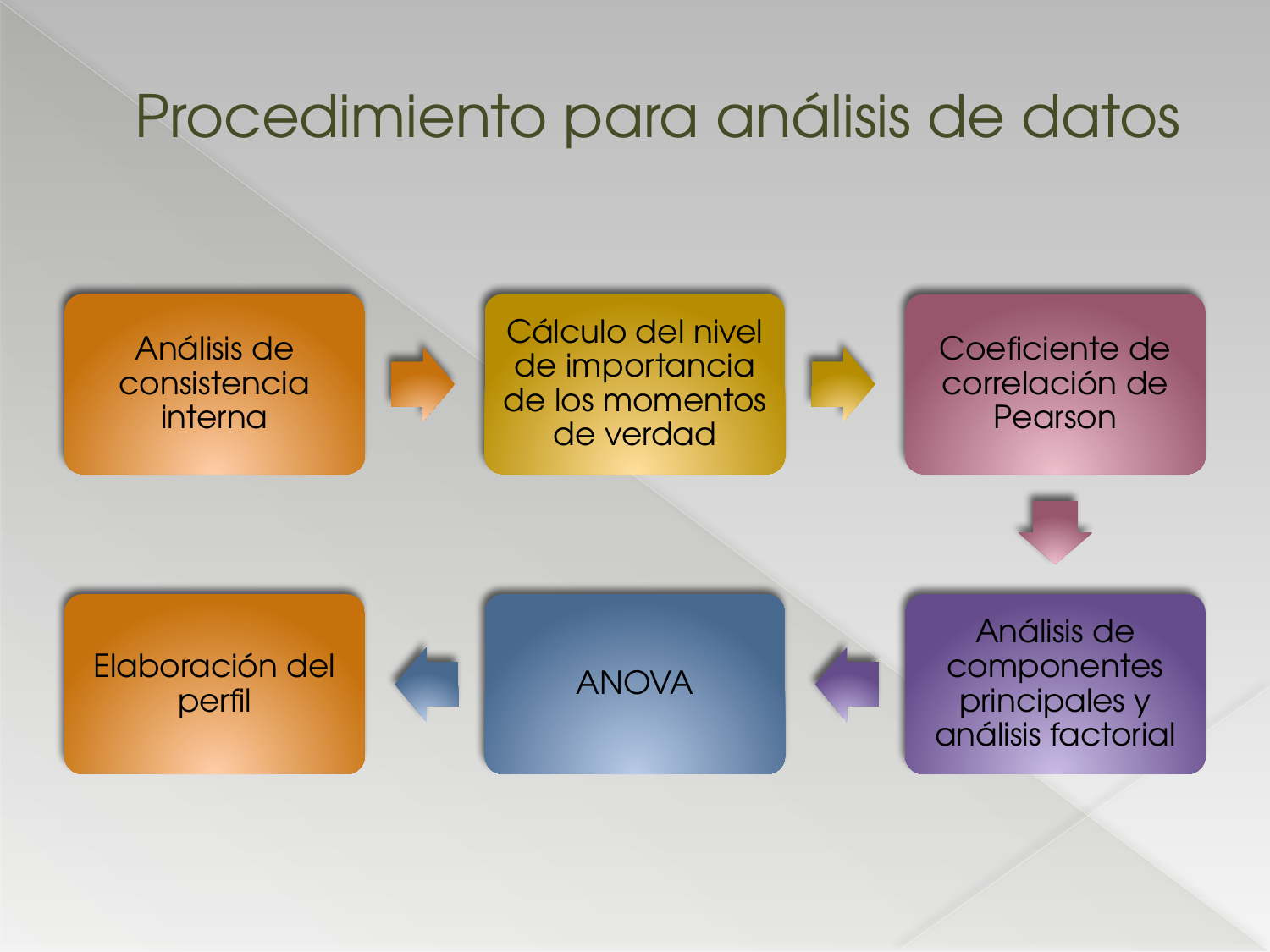

# Procedimiento para análisis de datos
Análisis de consistencia interna
Cálculo del nivel de importancia de los momentos de verdad
Coeficiente de correlación de Pearson

Elaboración del perfil
ANOVA
Análisis de componentes principales y análisis factorial